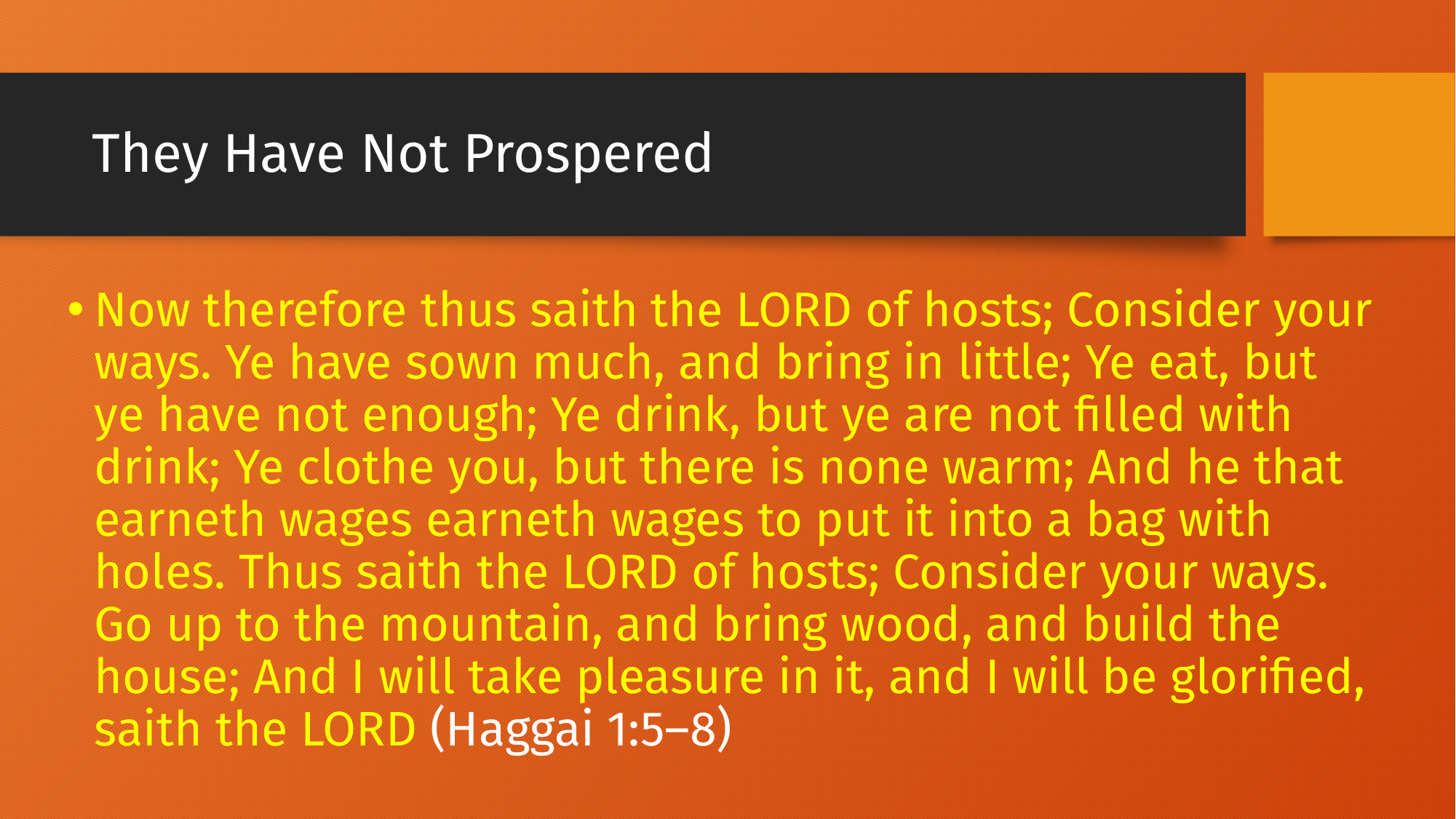

# They Have Not Prospered
Now therefore thus saith the LORD of hosts; Consider your ways. Ye have sown much, and bring in little; Ye eat, but ye have not enough; Ye drink, but ye are not filled with drink; Ye clothe you, but there is none warm; And he that earneth wages earneth wages to put it into a bag with holes. Thus saith the LORD of hosts; Consider your ways. Go up to the mountain, and bring wood, and build the house; And I will take pleasure in it, and I will be glorified, saith the LORD (Haggai 1:5–8)